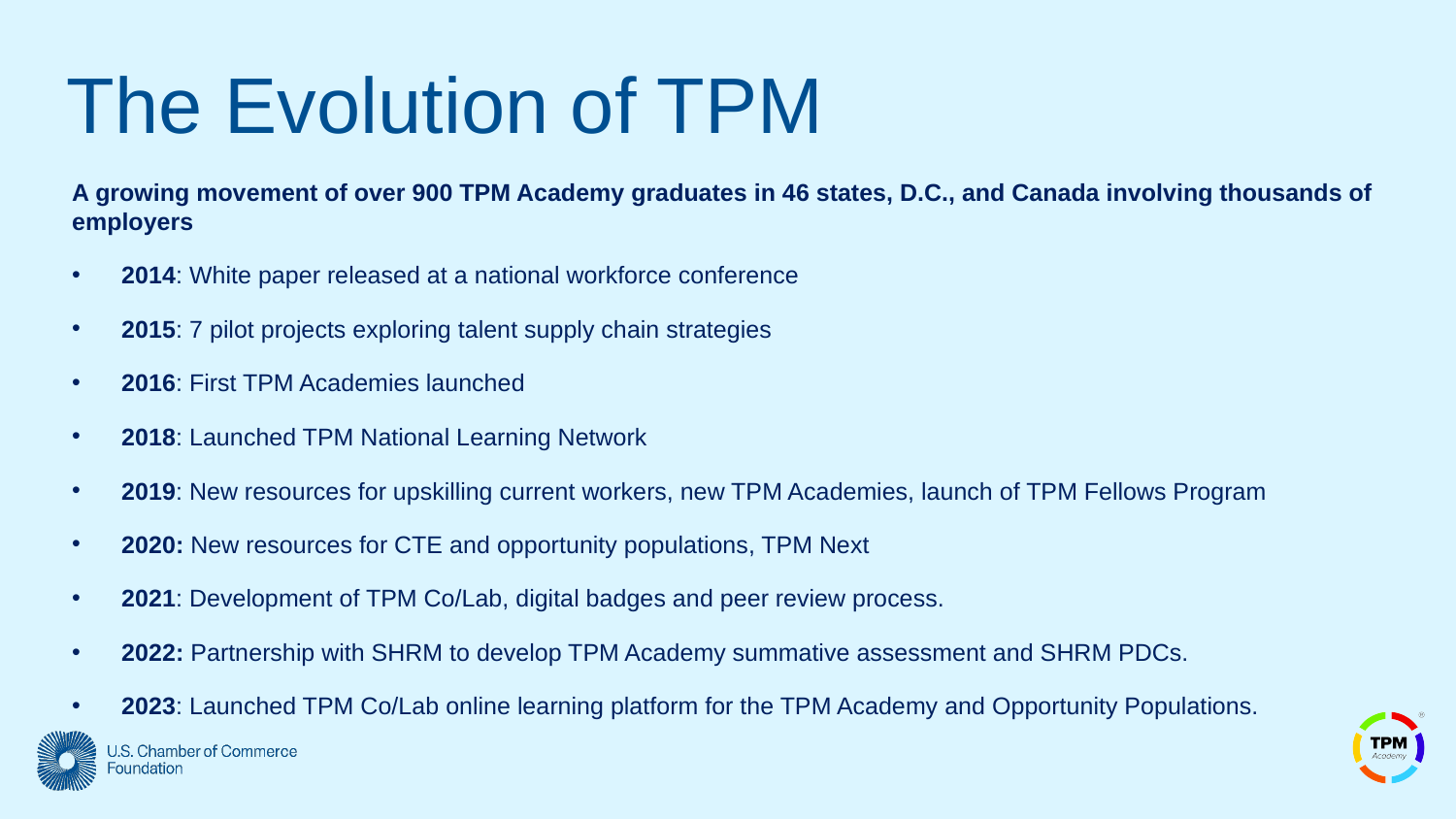

The Evolution of TPM
A growing movement of over 900 TPM Academy graduates in 46 states, D.C., and Canada involving thousands of employers
2014: White paper released at a national workforce conference
2015: 7 pilot projects exploring talent supply chain strategies
2016: First TPM Academies launched
2018: Launched TPM National Learning Network
2019: New resources for upskilling current workers, new TPM Academies, launch of TPM Fellows Program
2020: New resources for CTE and opportunity populations, TPM Next
2021: Development of TPM Co/Lab, digital badges and peer review process.
2022: Partnership with SHRM to develop TPM Academy summative assessment and SHRM PDCs.
2023: Launched TPM Co/Lab online learning platform for the TPM Academy and Opportunity Populations.